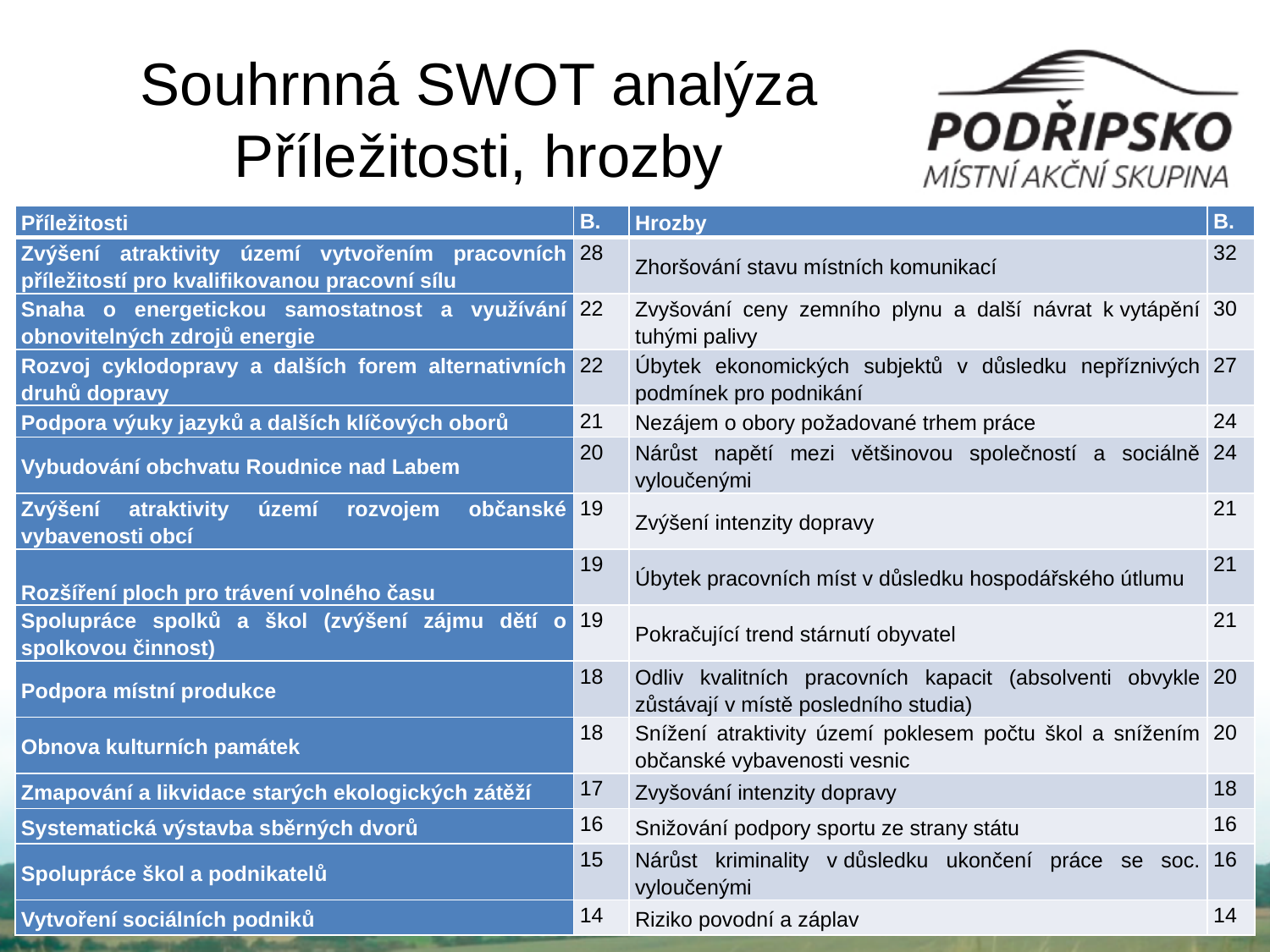

# Souhrnná SWOT analýza Příležitosti, hrozby
| Příležitosti | B. | Hrozby | B. |
| --- | --- | --- | --- |
| Zvýšení atraktivity území vytvořením pracovních příležitostí pro kvalifikovanou pracovní sílu | 28 | Zhoršování stavu místních komunikací | 32 |
| Snaha o energetickou samostatnost a využívání obnovitelných zdrojů energie | 22 | Zvyšování ceny zemního plynu a další návrat k vytápění tuhými palivy | 30 |
| Rozvoj cyklodopravy a dalších forem alternativních druhů dopravy | 22 | Úbytek ekonomických subjektů v důsledku nepříznivých podmínek pro podnikání | 27 |
| Podpora výuky jazyků a dalších klíčových oborů | 21 | Nezájem o obory požadované trhem práce | 24 |
| Vybudování obchvatu Roudnice nad Labem | 20 | Nárůst napětí mezi většinovou společností a sociálně vyloučenými | 24 |
| Zvýšení atraktivity území rozvojem občanské vybavenosti obcí | 19 | Zvýšení intenzity dopravy | 21 |
| Rozšíření ploch pro trávení volného času | 19 | Úbytek pracovních míst v důsledku hospodářského útlumu | 21 |
| Spolupráce spolků a škol (zvýšení zájmu dětí o spolkovou činnost) | 19 | Pokračující trend stárnutí obyvatel | 21 |
| Podpora místní produkce | 18 | Odliv kvalitních pracovních kapacit (absolventi obvykle zůstávají v místě posledního studia) | 20 |
| Obnova kulturních památek | 18 | Snížení atraktivity území poklesem počtu škol a snížením občanské vybavenosti vesnic | 20 |
| Zmapování a likvidace starých ekologických zátěží | 17 | Zvyšování intenzity dopravy | 18 |
| Systematická výstavba sběrných dvorů | 16 | Snižování podpory sportu ze strany státu | 16 |
| Spolupráce škol a podnikatelů | 15 | Nárůst kriminality v důsledku ukončení práce se soc. vyloučenými | 16 |
| Vytvoření sociálních podniků | 14 | Riziko povodní a záplav | 14 |